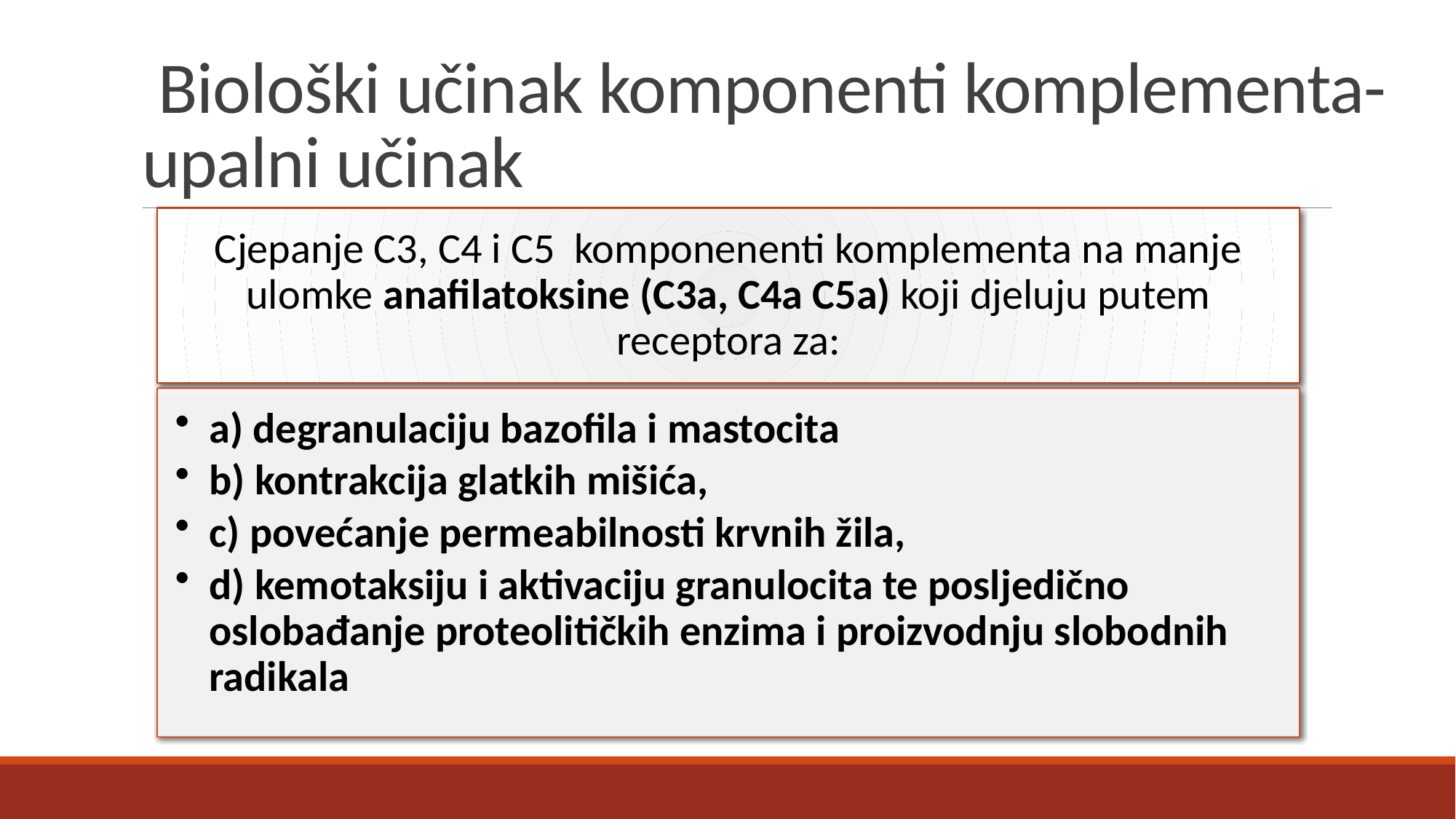

# Biološki učinak komponenti komplementa-upalni učinak
Cjepanje C3, C4 i C5  komponenenti komplementa na manje ulomke anafilatoksine (C3a, C4a C5a) koji djeluju putem receptora za:
a) degranulaciju bazofila i mastocita
b) kontrakcija glatkih mišića,
c) povećanje permeabilnosti krvnih žila,
d) kemotaksiju i aktivaciju granulocita te posljedično oslobađanje proteolitičkih enzima i proizvodnju slobodnih radikala